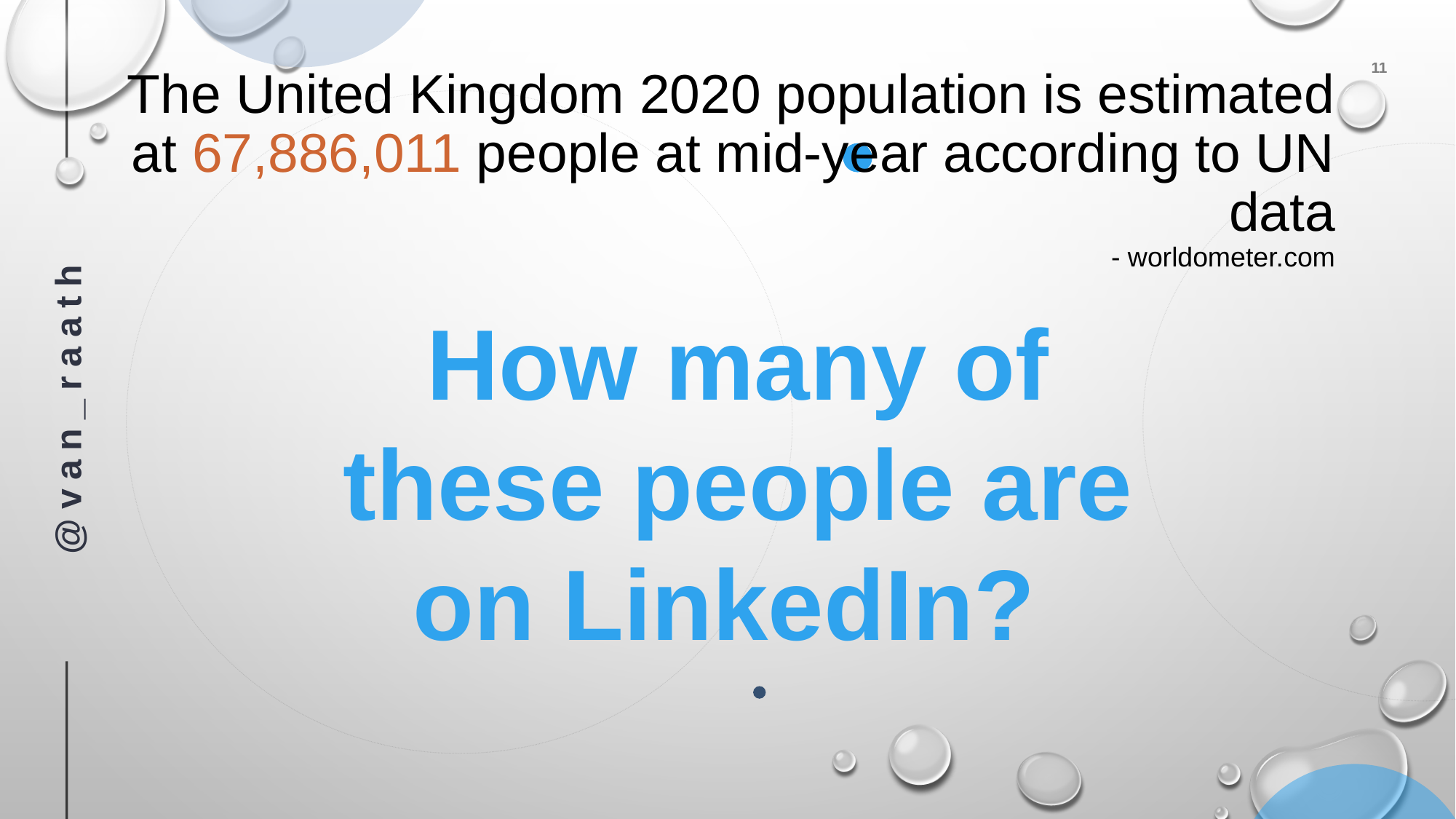

# The United Kingdom 2020 population is estimated at 67,886,011 people at mid-year according to UN data - worldometer.com
How many of these people are on LinkedIn?